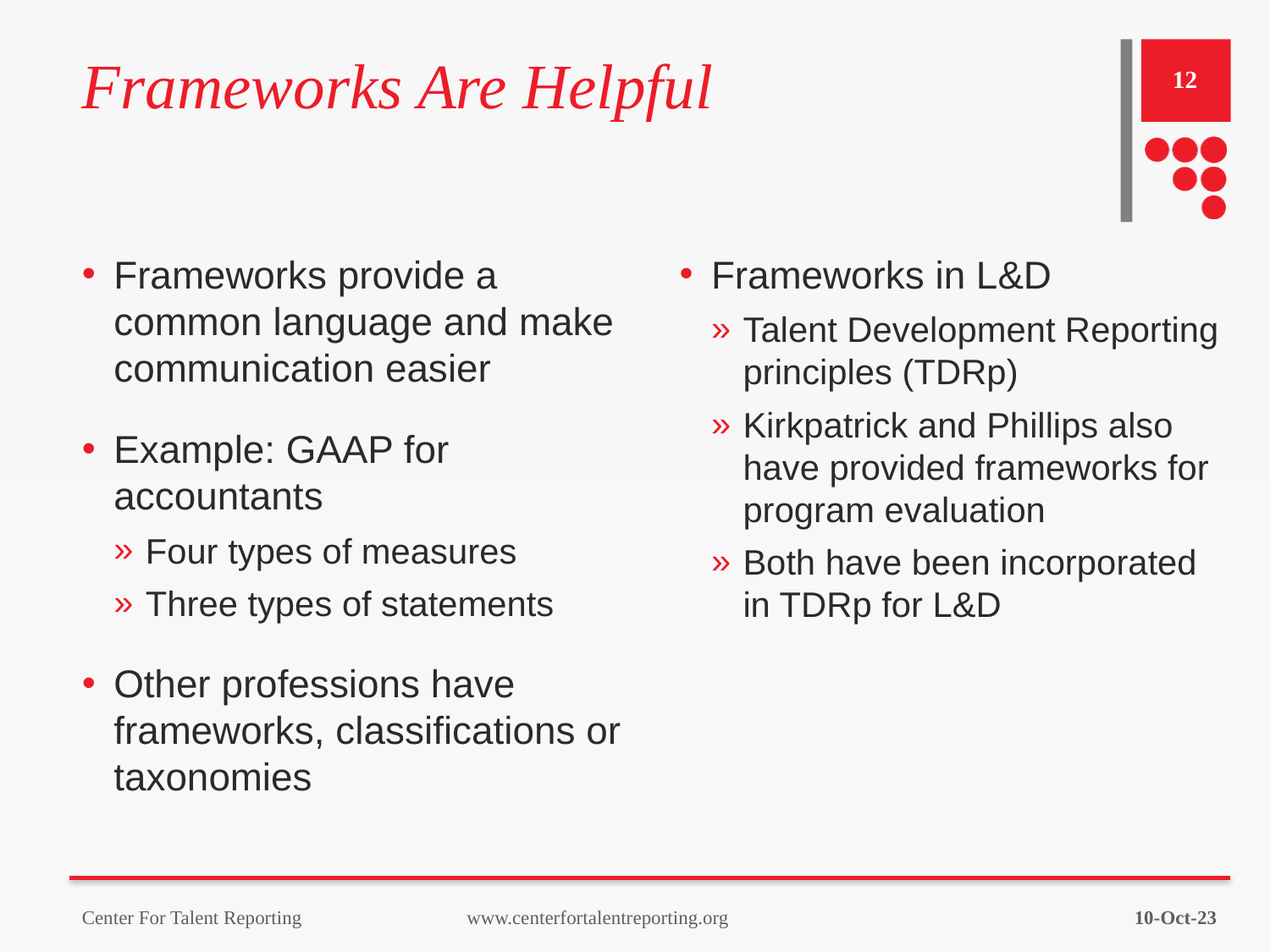

# Frameworks Are Helpful
12
Frameworks provide a common language and make communication easier
Example: GAAP for accountants
Four types of measures
Three types of statements
Other professions have frameworks, classifications or taxonomies
Frameworks in L&D
Talent Development Reporting principles (TDRp)
Kirkpatrick and Phillips also have provided frameworks for program evaluation
Both have been incorporated in TDRp for L&D

10-Oct-23
Center For Talent Reporting                                  www.centerfortalentreporting.org